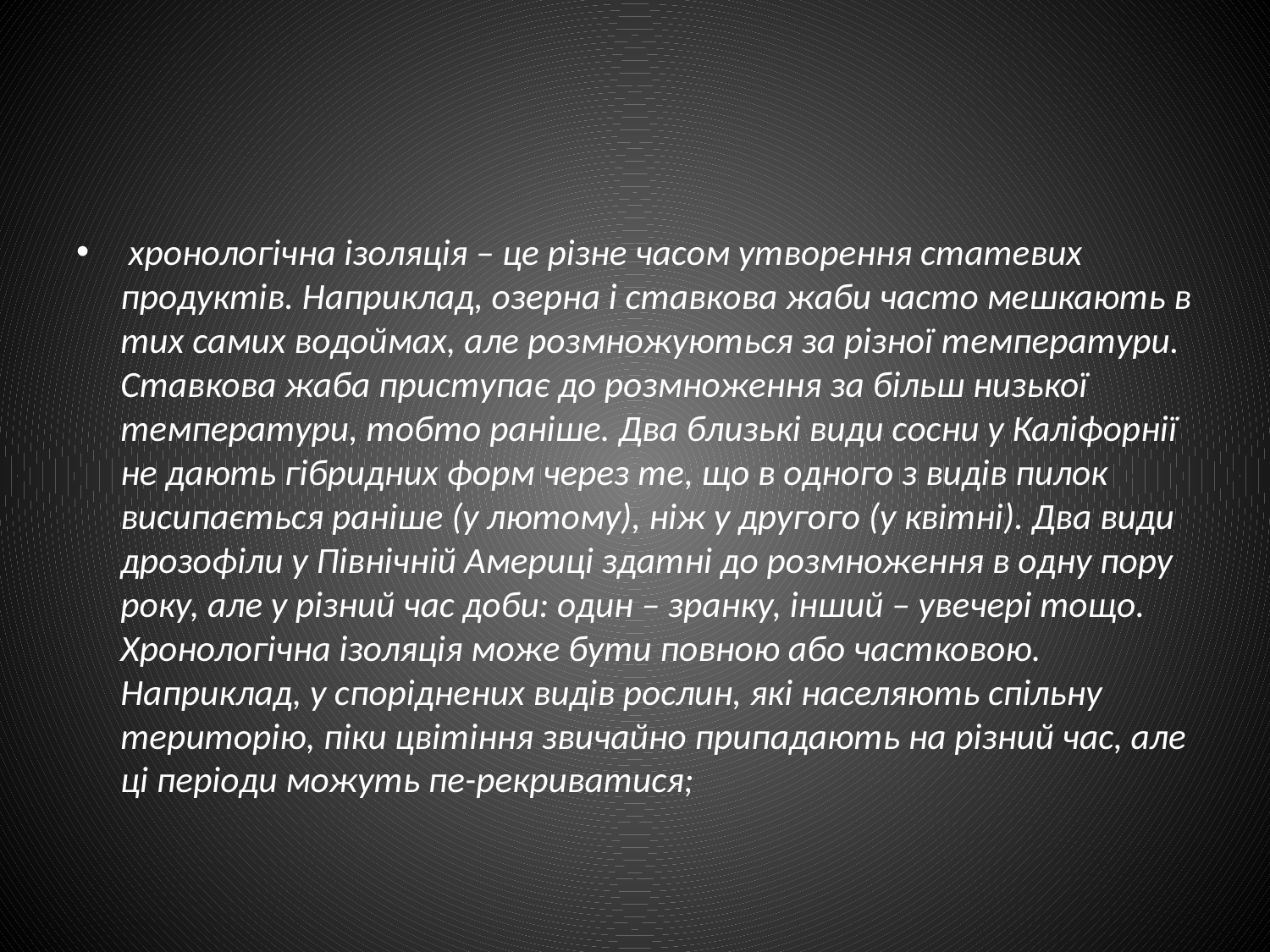

хронологічна ізоляція – це різне часом утворення статевих продуктів. Наприклад, озерна і ставкова жаби часто мешкають в тих самих водоймах, але розмножуються за різної температури. Ставкова жаба приступає до розмноження за більш низької температури, тобто раніше. Два близькі види сосни у Каліфорнії не дають гібридних форм через те, що в одного з видів пилок висипається раніше (у лютому), ніж у другого (у квітні). Два види дрозофіли у Північній Америці здатні до розмноження в одну пору року, але у різний час доби: один – зранку, інший – увечері тощо. Хронологічна ізоляція може бути повною або частковою. Наприклад, у споріднених видів рослин, які населяють спільну територію, піки цвітіння звичайно припадають на різний час, але ці періоди можуть пе-рекриватися;